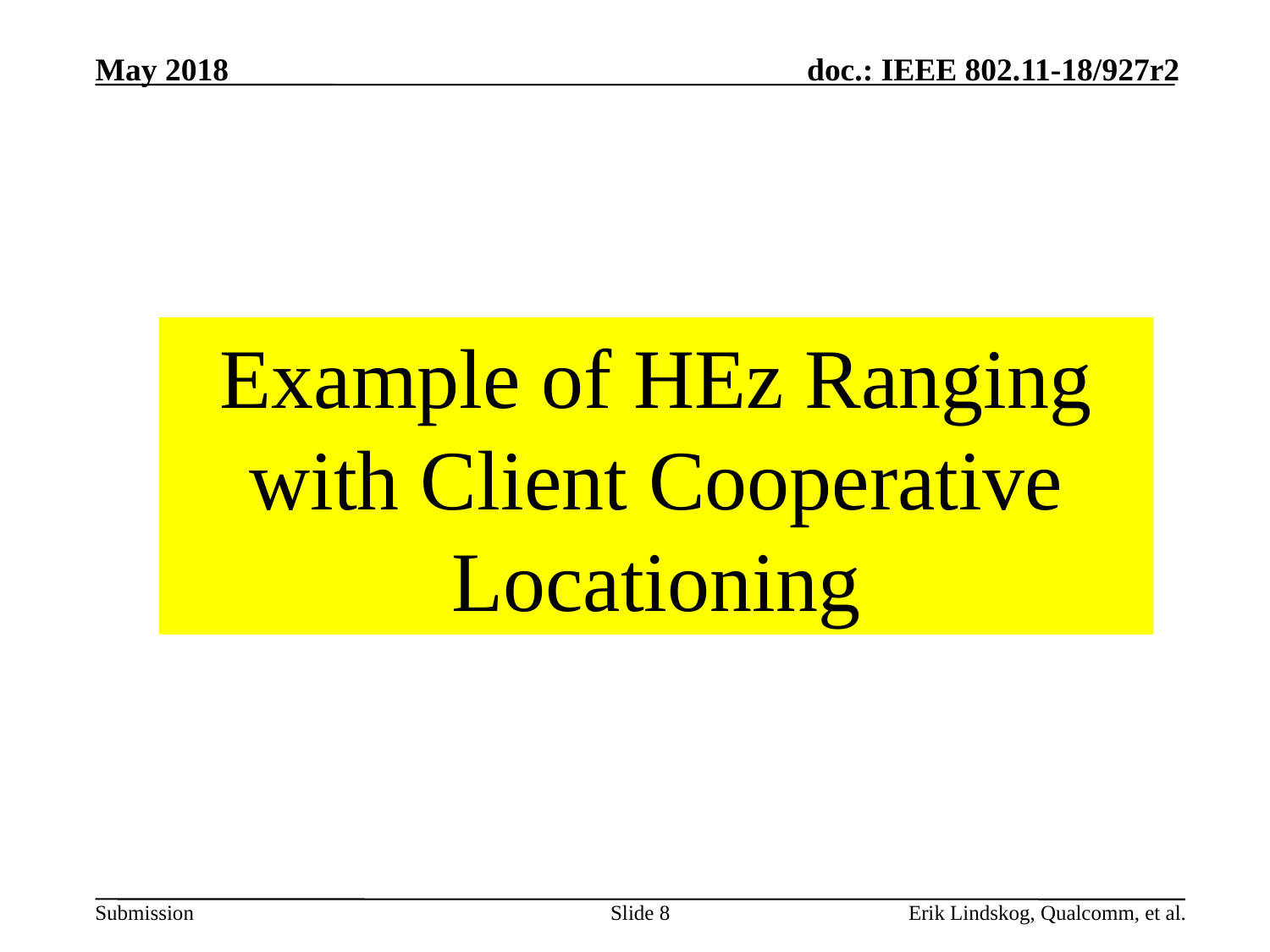

Example of HEz Ranging with Client Cooperative Locationing
Slide 8
Erik Lindskog, Qualcomm, et al.